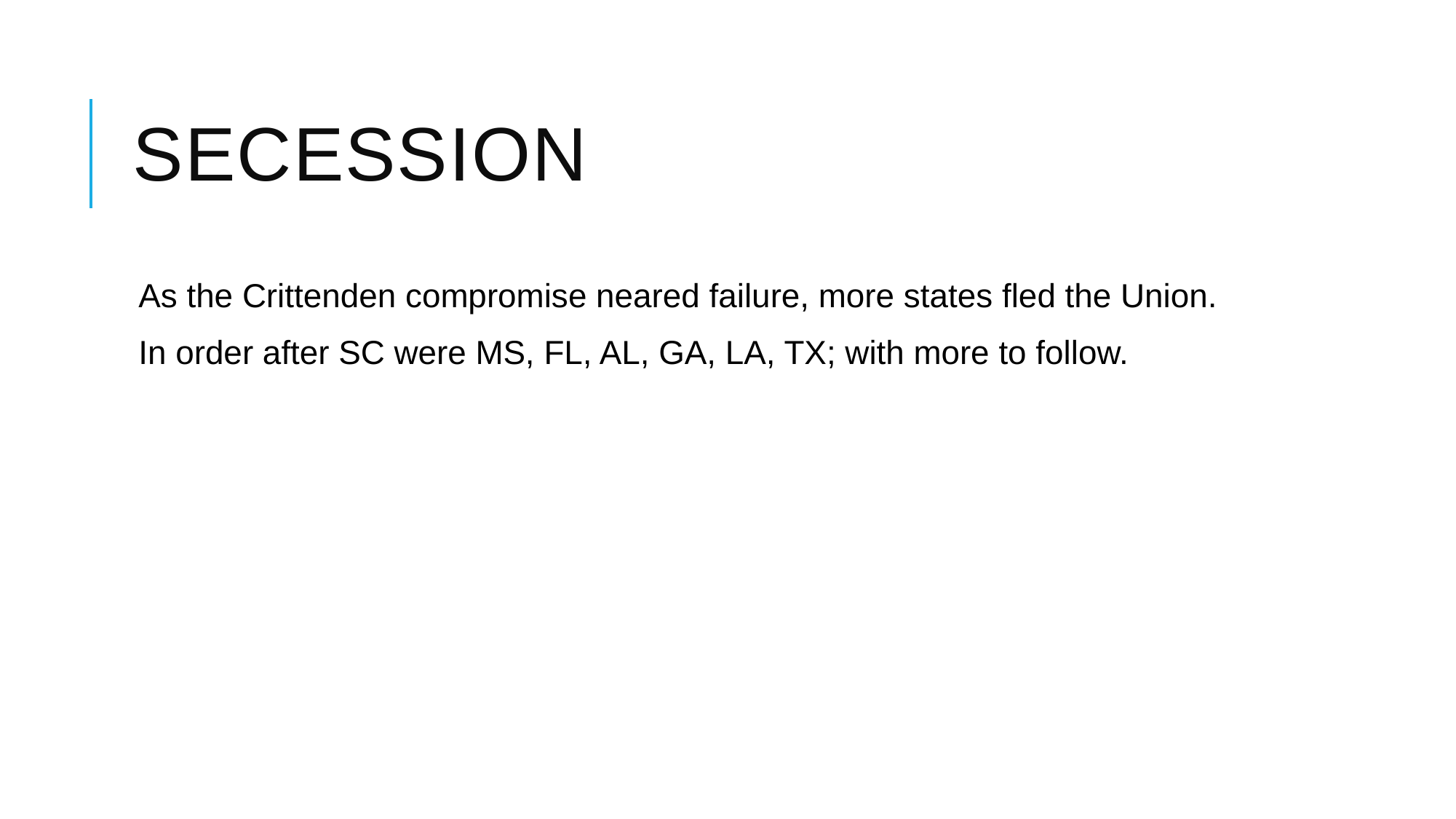

# Secession
As the Crittenden compromise neared failure, more states fled the Union.
In order after SC were MS, FL, AL, GA, LA, TX; with more to follow.